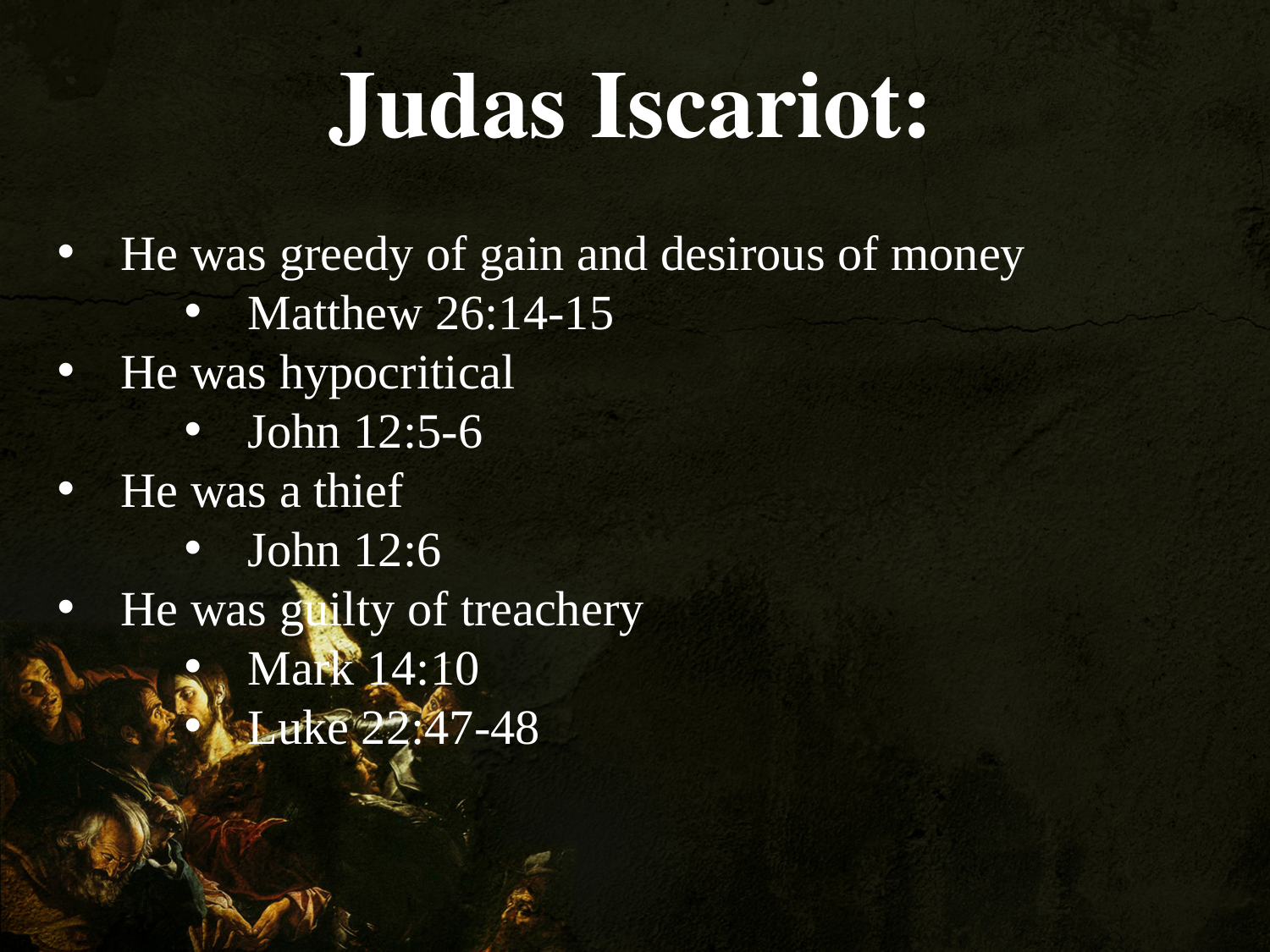

Judas Iscariot:
He was greedy of gain and desirous of money
Matthew 26:14-15
He was hypocritical
John 12:5-6
He was a thief
John 12:6
He was guilty of treachery
Mark 14:10
Luke 22:47-48